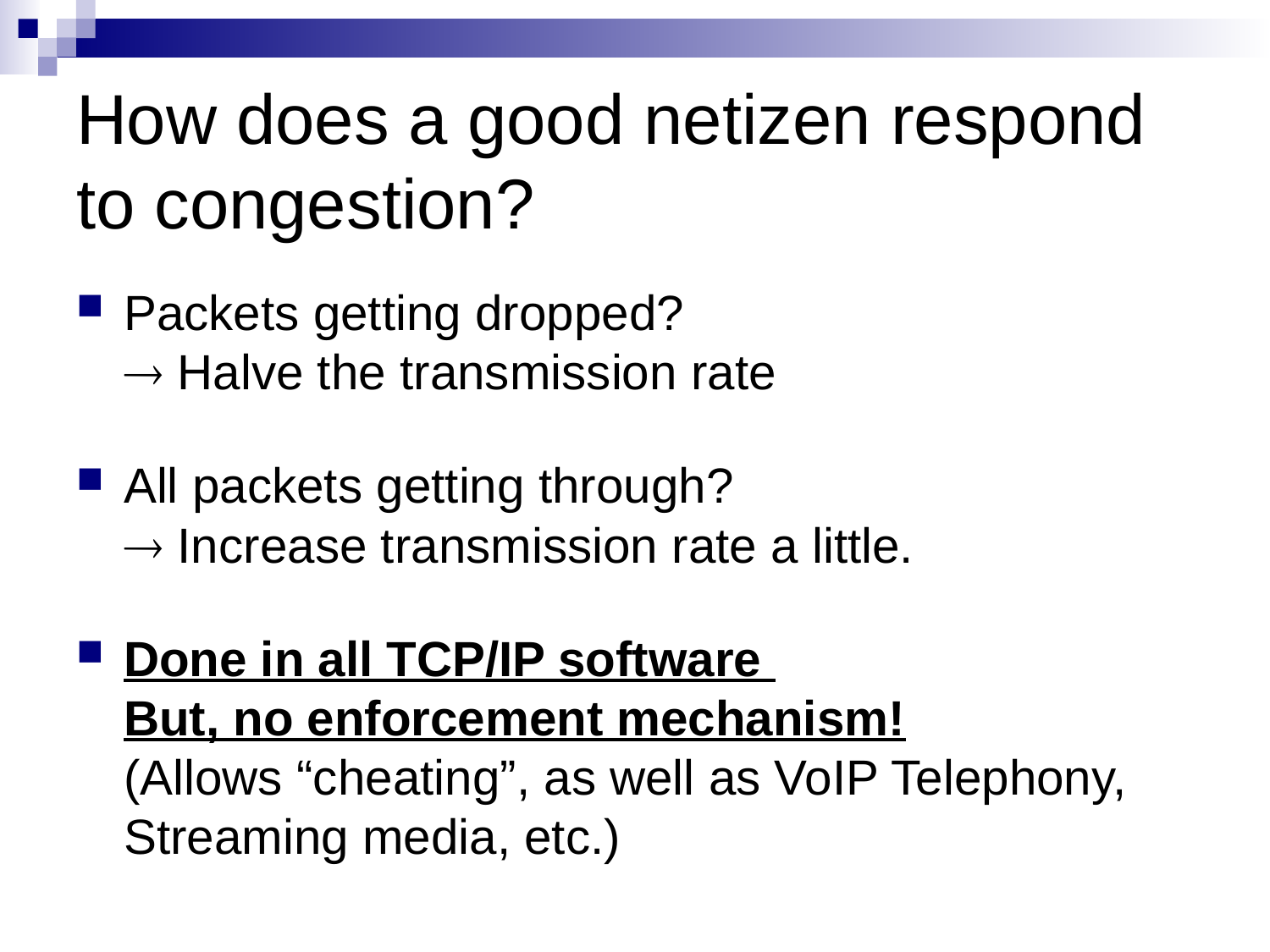

# How does a good netizen respond to congestion?
Packets getting dropped?
→ Halve the transmission rate

All packets getting through?
→ Increase transmission rate a little.

Done in all TCP/IP software
But, no enforcement mechanism!
(Allows “cheating”, as well as VoIP Telephony, Streaming media, etc.)